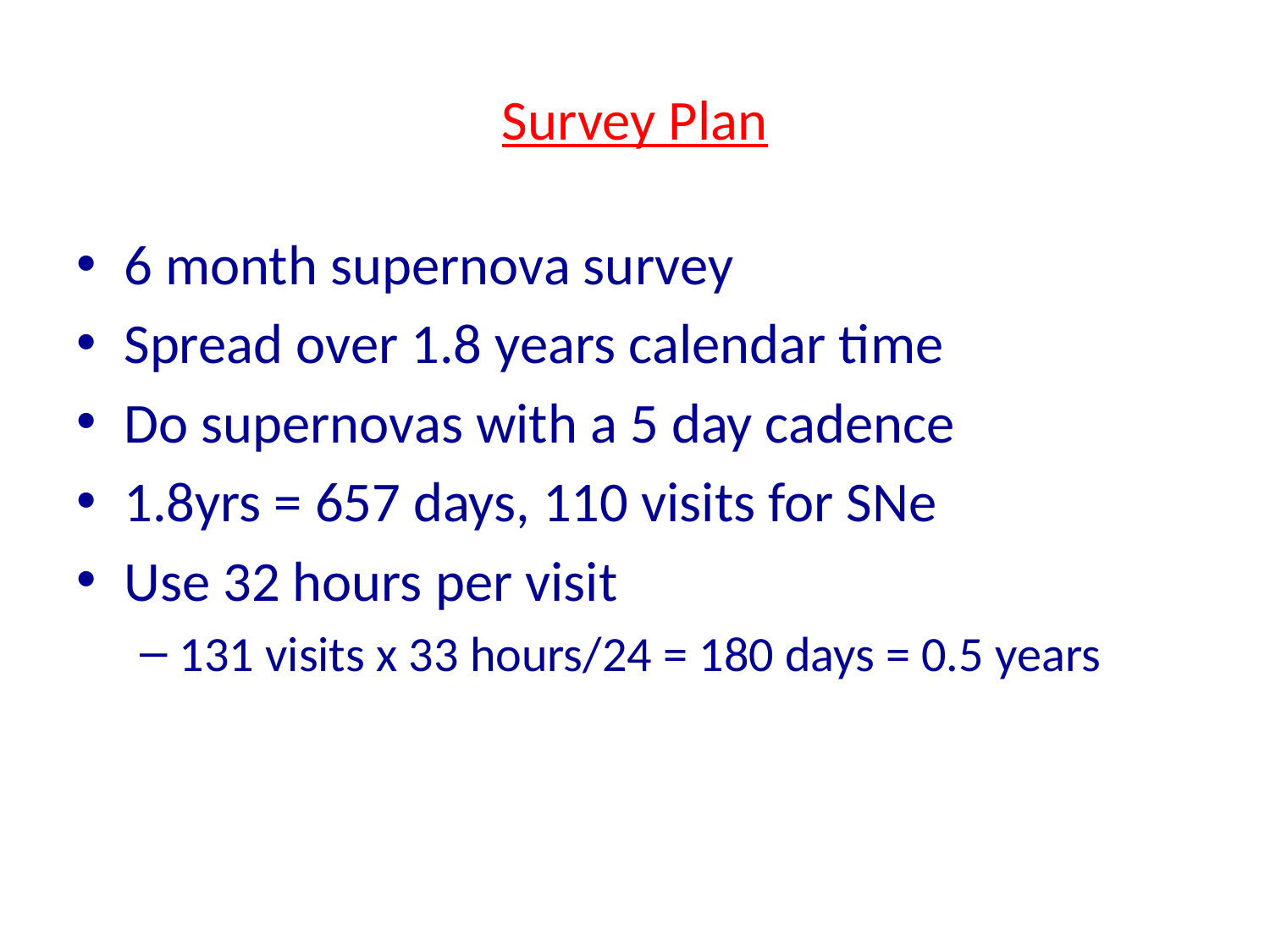

# Survey Plan
6 month supernova survey
Spread over 1.8 years calendar time
Do supernovas with a 5 day cadence
1.8yrs = 657 days, 110 visits for SNe
Use 32 hours per visit
131 visits x 33 hours/24 = 180 days = 0.5 years